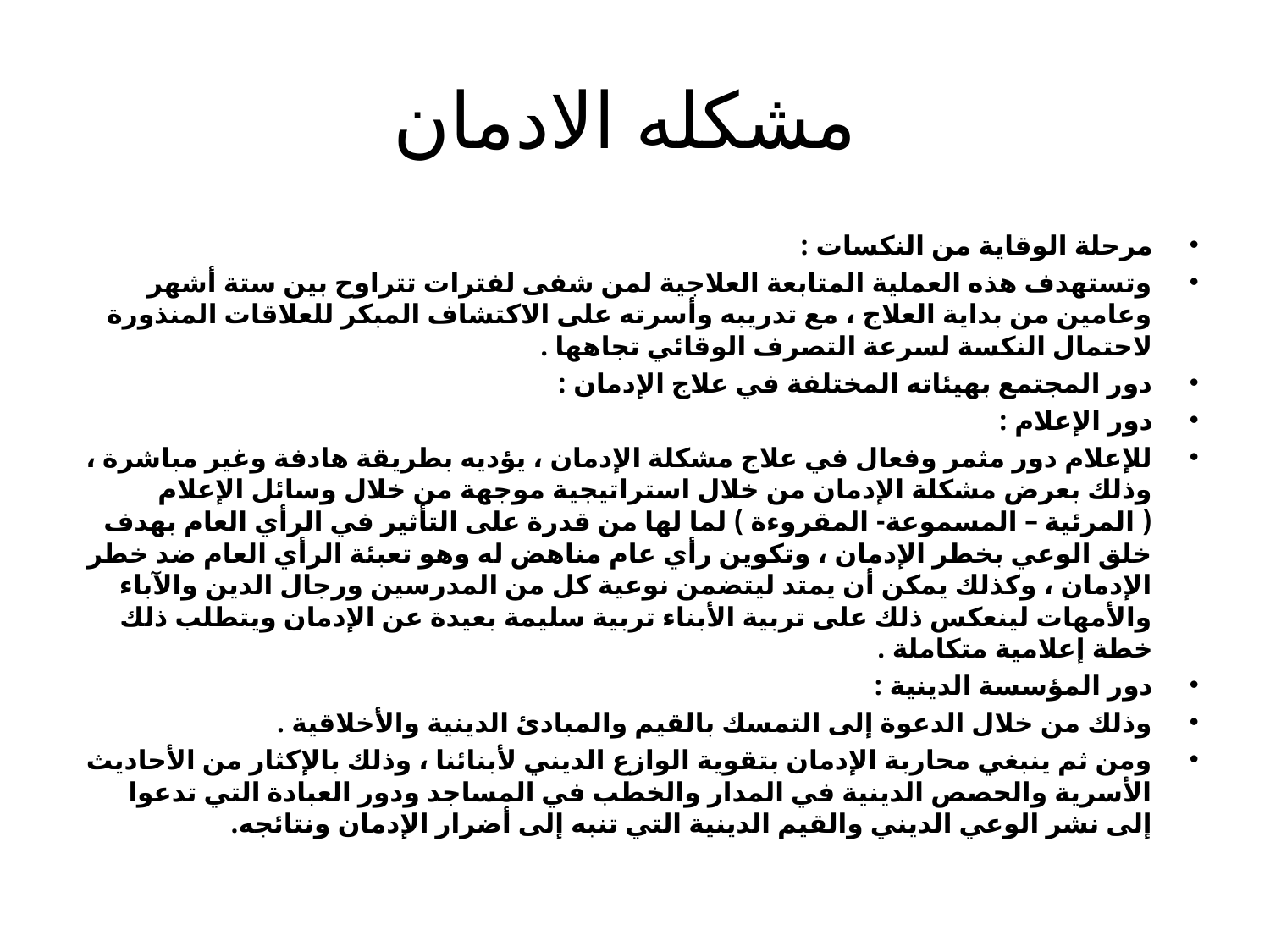

# مشكله الادمان
مرحلة الوقاية من النكسات :
وتستهدف هذه العملية المتابعة العلاجية لمن شفى لفترات تتراوح بين ستة أشهر وعامين من بداية العلاج ، مع تدريبه وأسرته على الاكتشاف المبكر للعلاقات المنذورة لاحتمال النكسة لسرعة التصرف الوقائي تجاهها .
دور المجتمع بهيئاته المختلفة في علاج الإدمان :
دور الإعلام :
للإعلام دور مثمر وفعال في علاج مشكلة الإدمان ، يؤديه بطريقة هادفة وغير مباشرة ، وذلك بعرض مشكلة الإدمان من خلال استراتيجية موجهة من خلال وسائل الإعلام ( المرئية – المسموعة- المقروءة ) لما لها من قدرة على التأثير في الرأي العام بهدف خلق الوعي بخطر الإدمان ، وتكوين رأي عام مناهض له وهو تعبئة الرأي العام ضد خطر الإدمان ، وكذلك يمكن أن يمتد ليتضمن نوعية كل من المدرسين ورجال الدين والآباء والأمهات لينعكس ذلك على تربية الأبناء تربية سليمة بعيدة عن الإدمان ويتطلب ذلك خطة إعلامية متكاملة .
دور المؤسسة الدينية :
وذلك من خلال الدعوة إلى التمسك بالقيم والمبادئ الدينية والأخلاقية .
ومن ثم ينبغي محاربة الإدمان بتقوية الوازع الديني لأبنائنا ، وذلك بالإكثار من الأحاديث الأسرية والحصص الدينية في المدار والخطب في المساجد ودور العبادة التي تدعوا إلى نشر الوعي الديني والقيم الدينية التي تنبه إلى أضرار الإدمان ونتائجه.